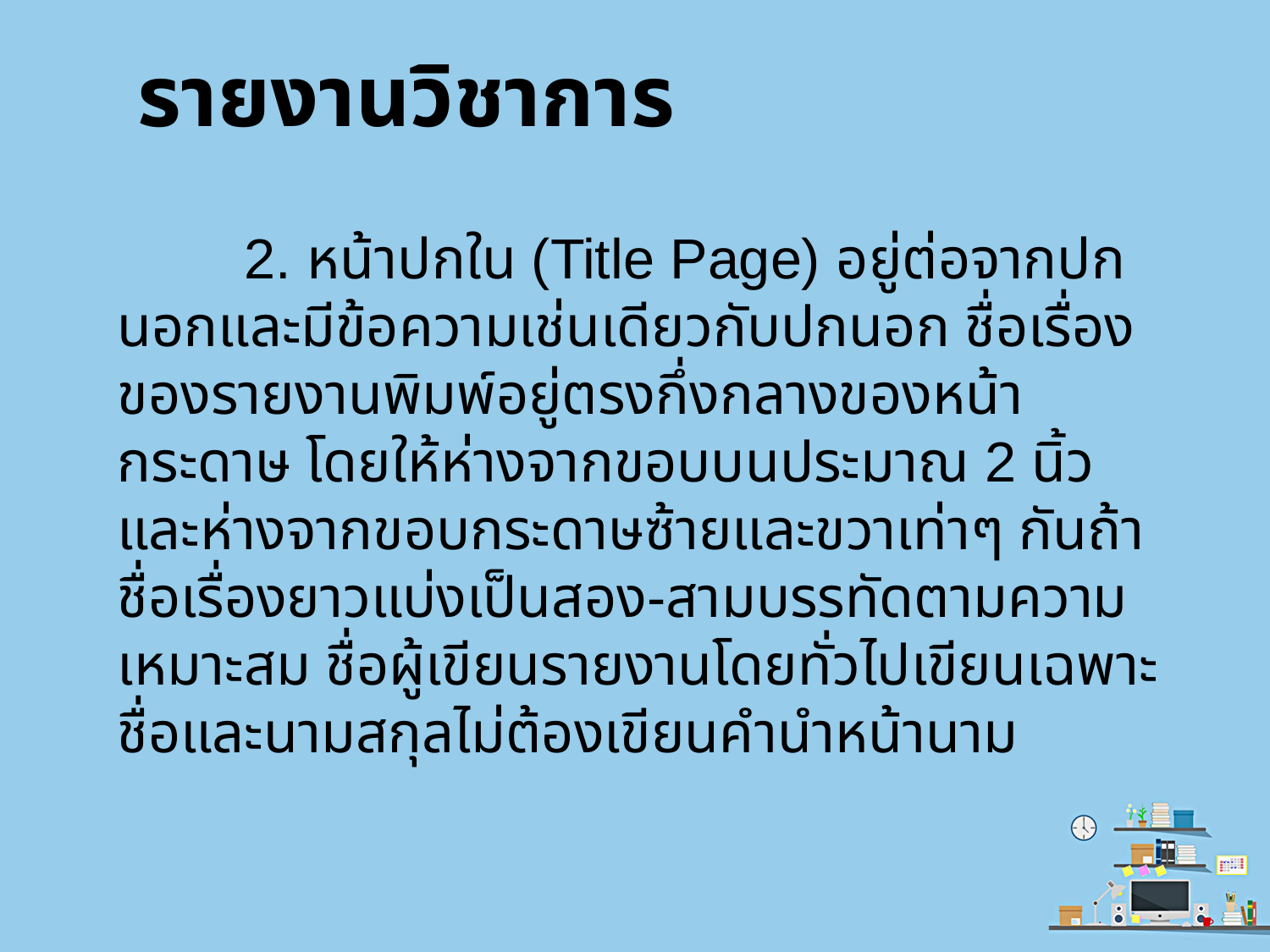

# รายงานวิชาการ
	2. หน้าปกใน (Title Page) อยู่ต่อจากปกนอกและมีข้อความเช่นเดียวกับปกนอก ชื่อเรื่องของรายงานพิมพ์อยู่ตรงกึ่งกลางของหน้ากระดาษ โดยให้ห่างจากขอบบนประมาณ 2 นิ้ว และห่างจากขอบกระดาษซ้ายและขวาเท่าๆ กันถ้าชื่อเรื่องยาวแบ่งเป็นสอง-สามบรรทัดตามความเหมาะสม ชื่อผู้เขียนรายงานโดยทั่วไปเขียนเฉพาะชื่อและนามสกุลไม่ต้องเขียนคำนำหน้านาม